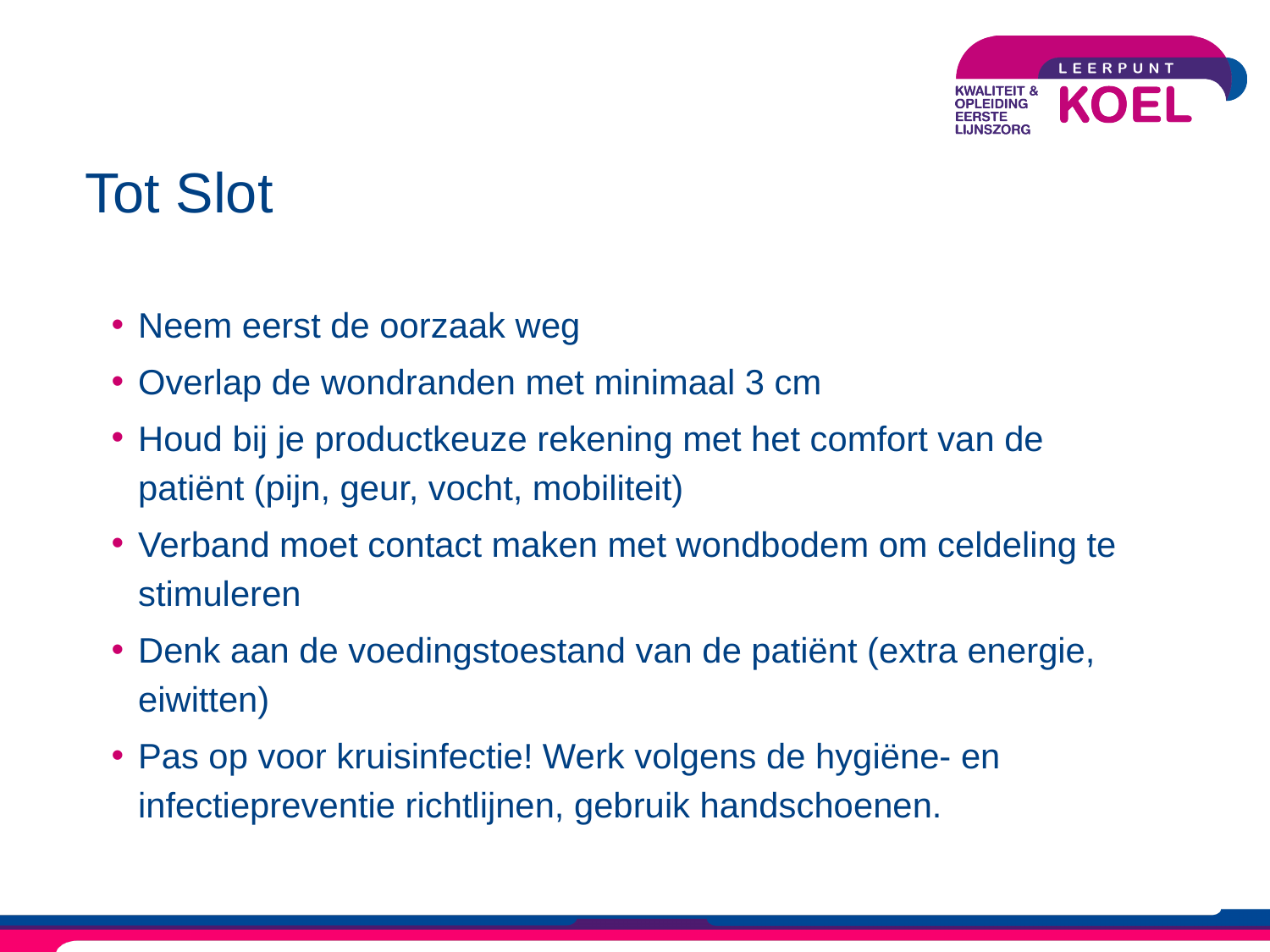

# Tot Slot
Neem eerst de oorzaak weg
Overlap de wondranden met minimaal 3 cm
Houd bij je productkeuze rekening met het comfort van de patiënt (pijn, geur, vocht, mobiliteit)
Verband moet contact maken met wondbodem om celdeling te stimuleren
Denk aan de voedingstoestand van de patiënt (extra energie, eiwitten)
Pas op voor kruisinfectie! Werk volgens de hygiëne- en infectiepreventie richtlijnen, gebruik handschoenen.